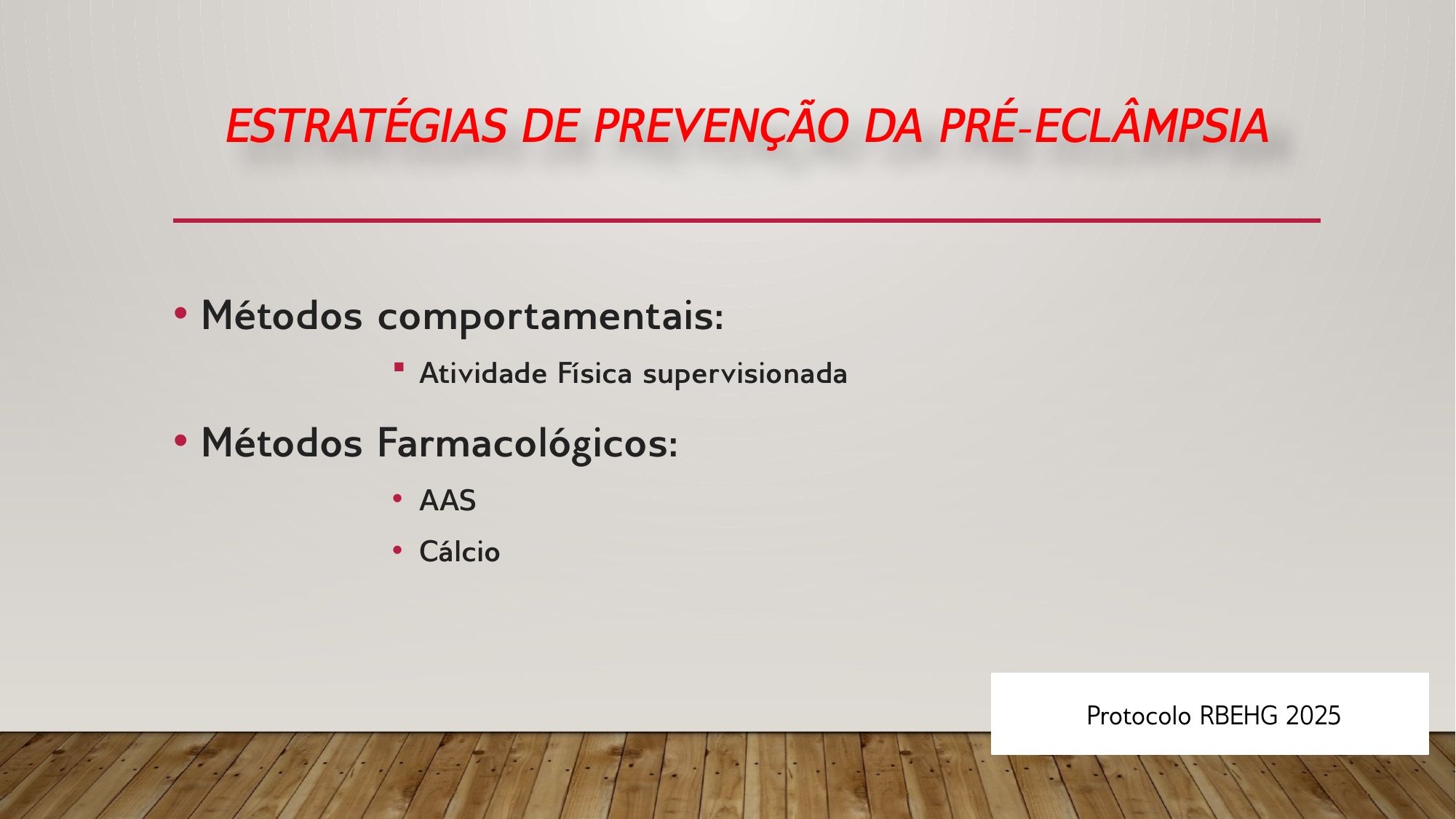

# Estratégias de Prevenção da pré-eclâmpsia

Métodos comportamentais:
Atividade Física supervisionada
Métodos Farmacológicos:
AAS
Cálcio

 Protocolo RBEHG 2025